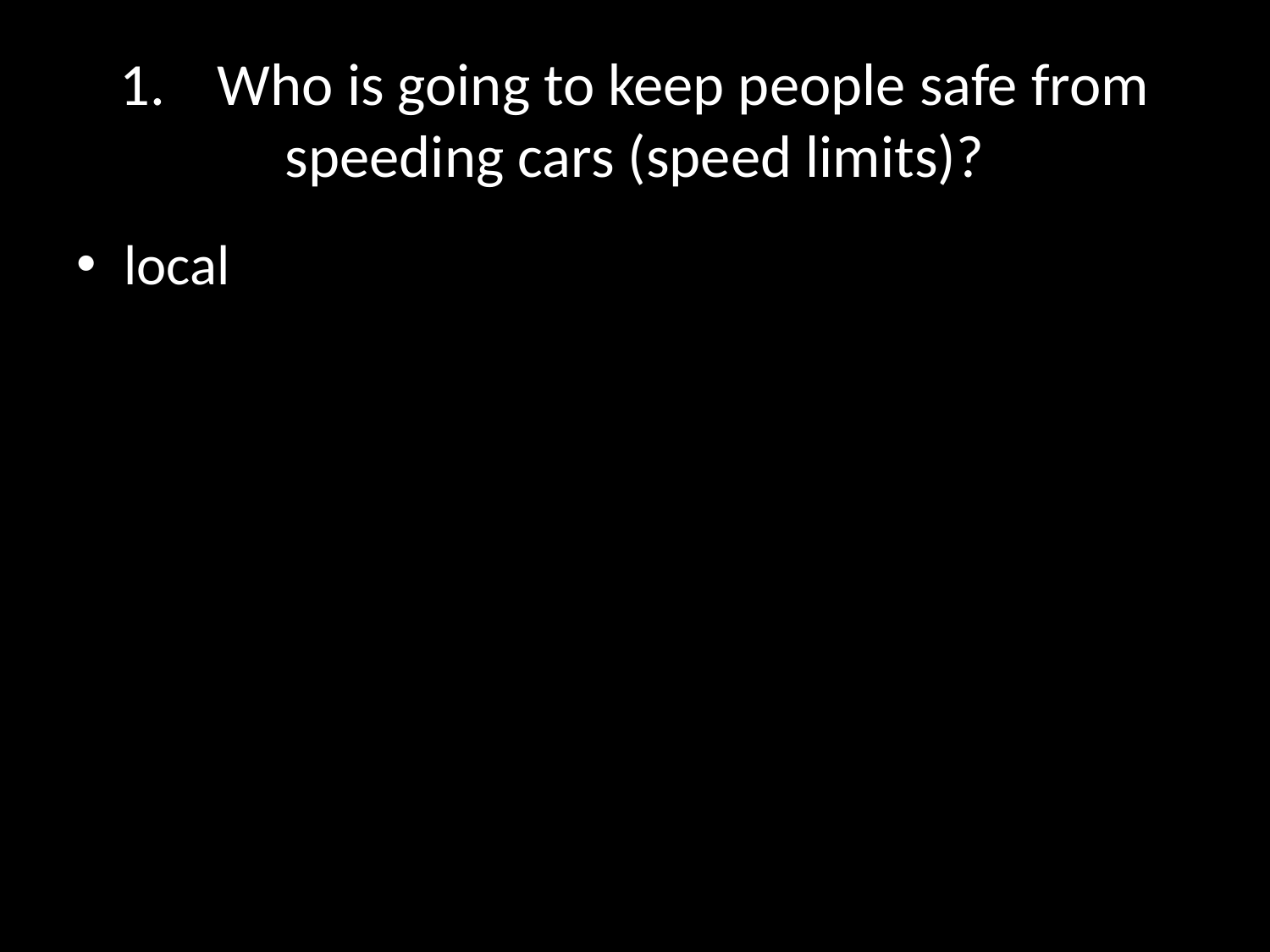

# 1.	Who is going to keep people safe from speeding cars (speed limits)?
local